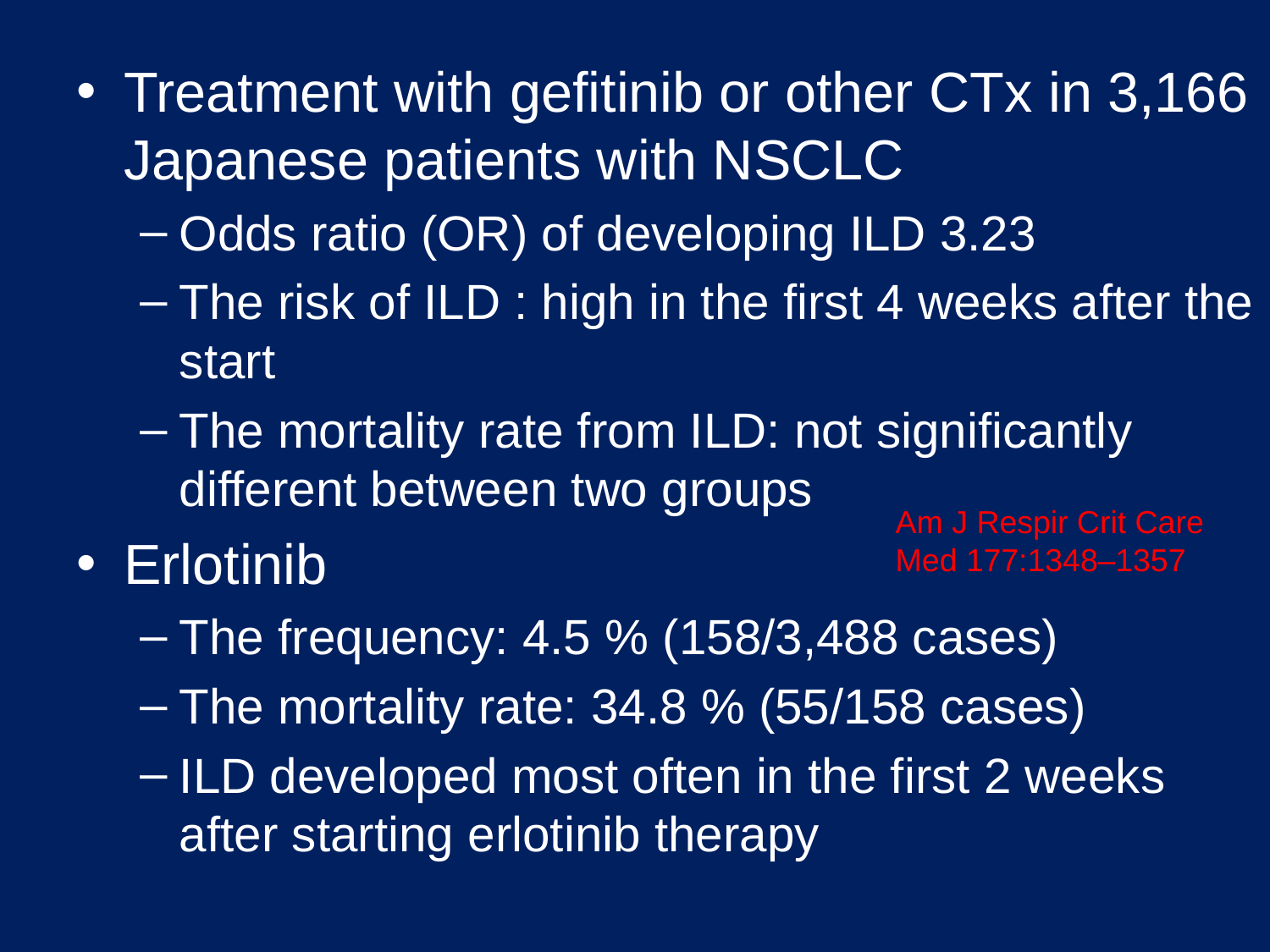

Treatment with gefitinib or other CTx in 3,166 Japanese patients with NSCLC
Odds ratio (OR) of developing ILD 3.23
The risk of ILD : high in the first 4 weeks after the start
The mortality rate from ILD: not significantly different between two groups
Erlotinib
The frequency: 4.5 % (158/3,488 cases)
The mortality rate: 34.8 % (55/158 cases)
ILD developed most often in the first 2 weeks after starting erlotinib therapy
Am J Respir Crit Care Med 177:1348–1357